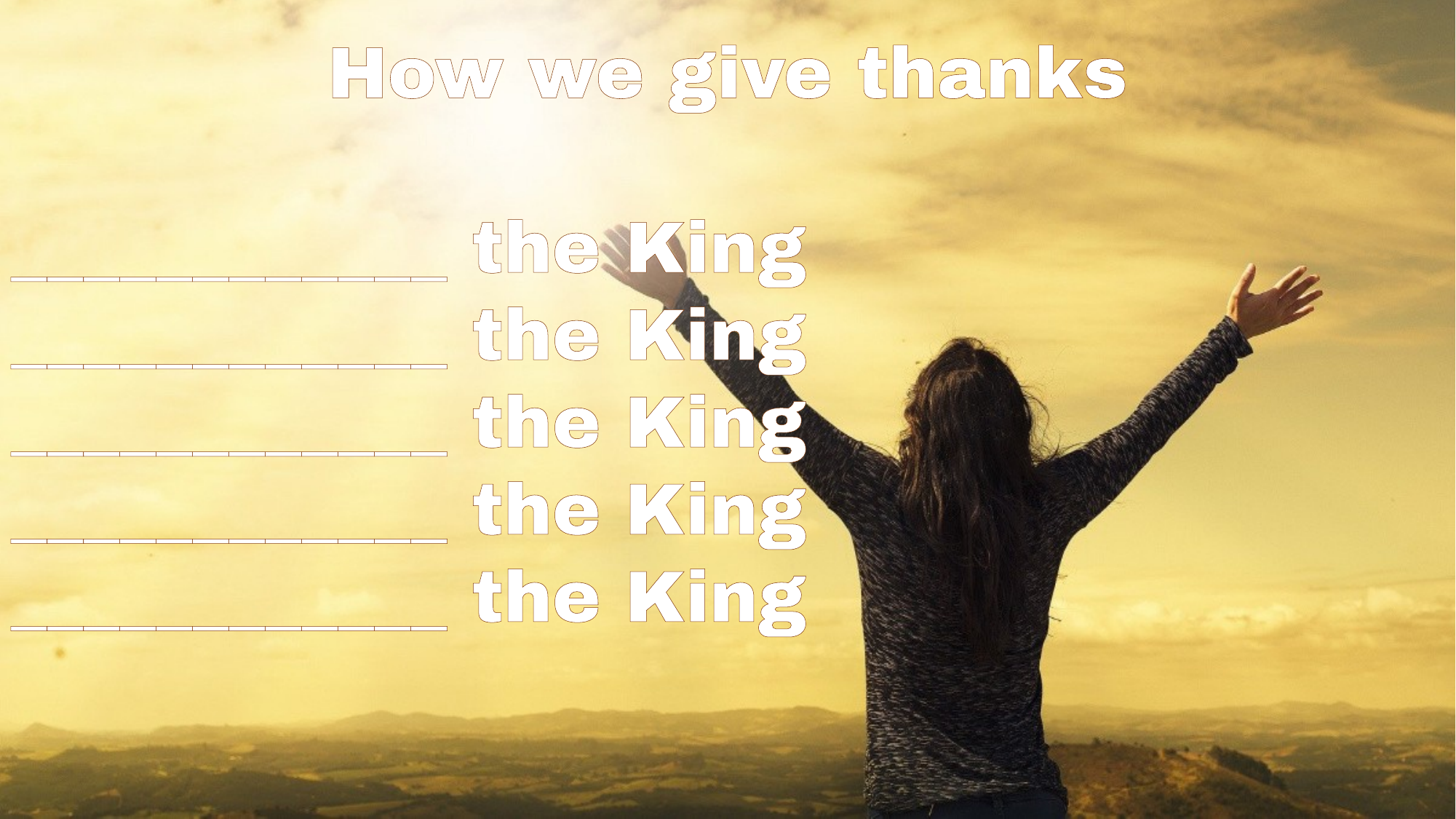

How we give thanks

____________ the King
____________ the King
____________ the King
____________ the King
____________ the King